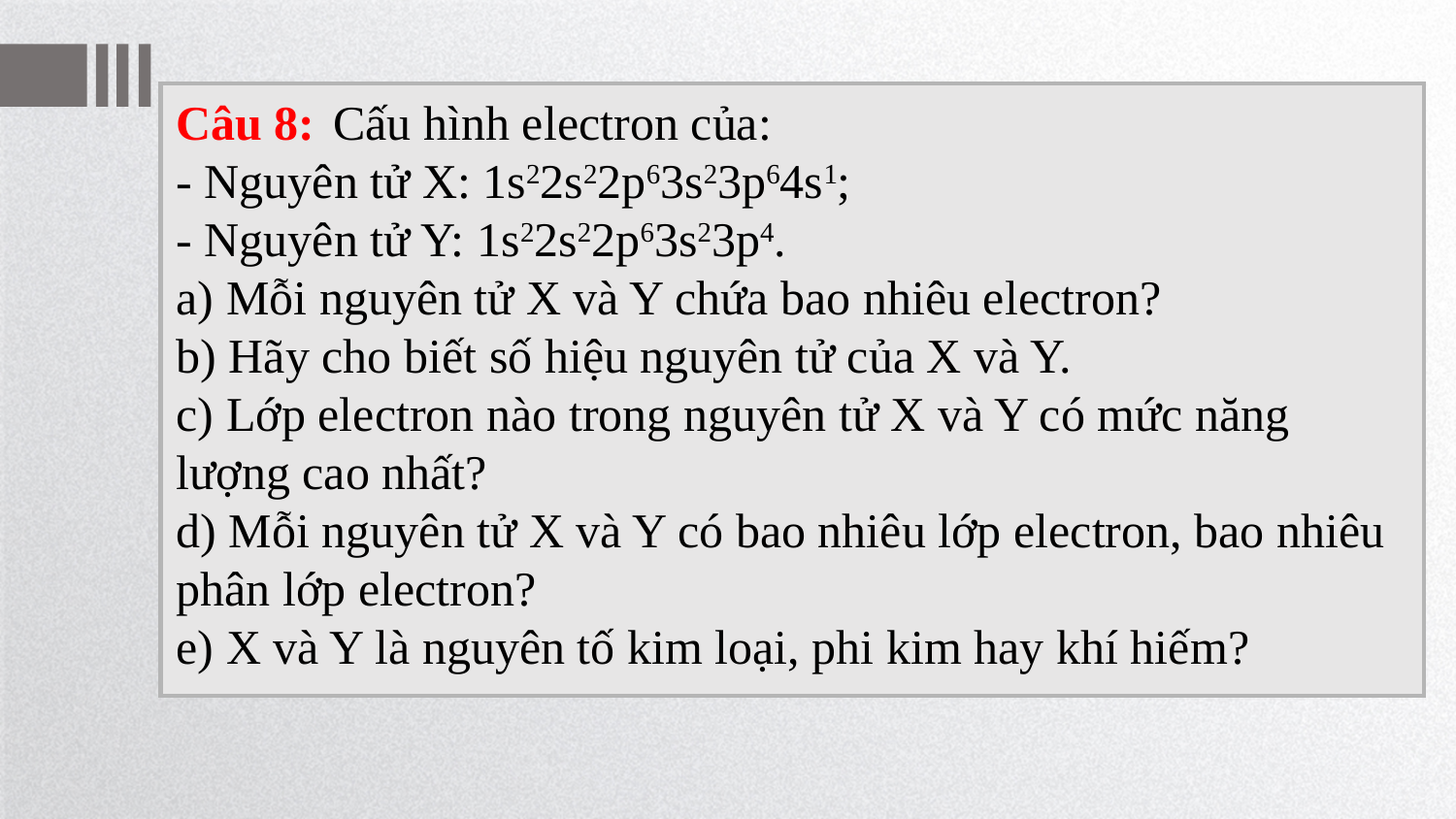

Câu 8:  Cấu hình electron của:
- Nguyên tử X: 1s22s22p63s23p64s1;
- Nguyên tử Y: 1s22s22p63s23p4.
a) Mỗi nguyên tử X và Y chứa bao nhiêu electron?
b) Hãy cho biết số hiệu nguyên tử của X và Y.
c) Lớp electron nào trong nguyên tử X và Y có mức năng lượng cao nhất?
d) Mỗi nguyên tử X và Y có bao nhiêu lớp electron, bao nhiêu phân lớp electron?
e) X và Y là nguyên tố kim loại, phi kim hay khí hiếm?